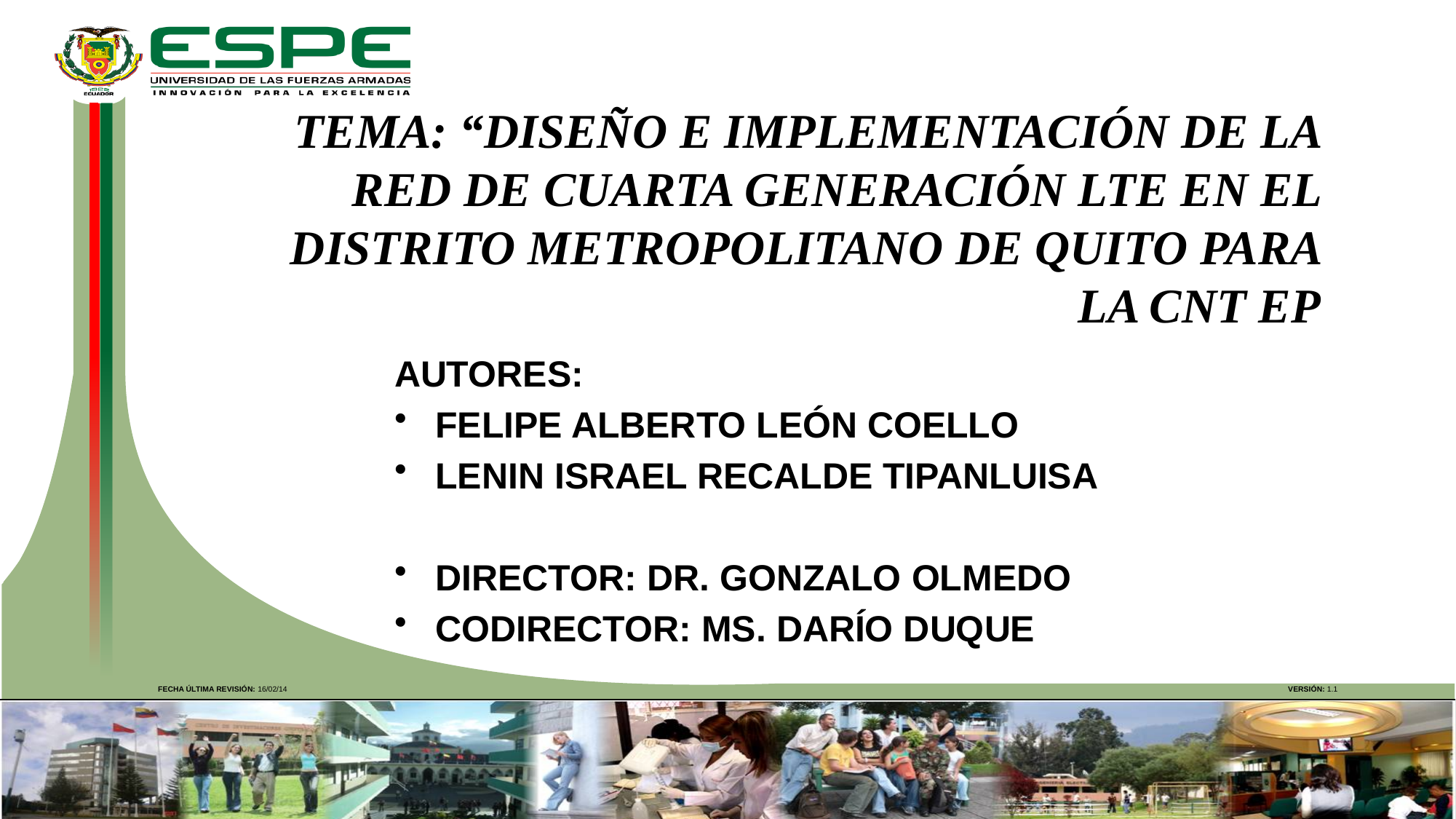

TEMA: “DISEÑO E IMPLEMENTACIÓN DE LA RED DE CUARTA GENERACIÓN LTE EN EL DISTRITO METROPOLITANO DE QUITO PARA LA CNT EP
AUTORES:
FELIPE ALBERTO LEÓN COELLO
LENIN ISRAEL RECALDE TIPANLUISA

DIRECTOR: DR. GONZALO OLMEDO
CODIRECTOR: MS. DARÍO DUQUE

FECHA ÚLTIMA REVISIÓN: 16/02/14
VERSIÓN: 1.1